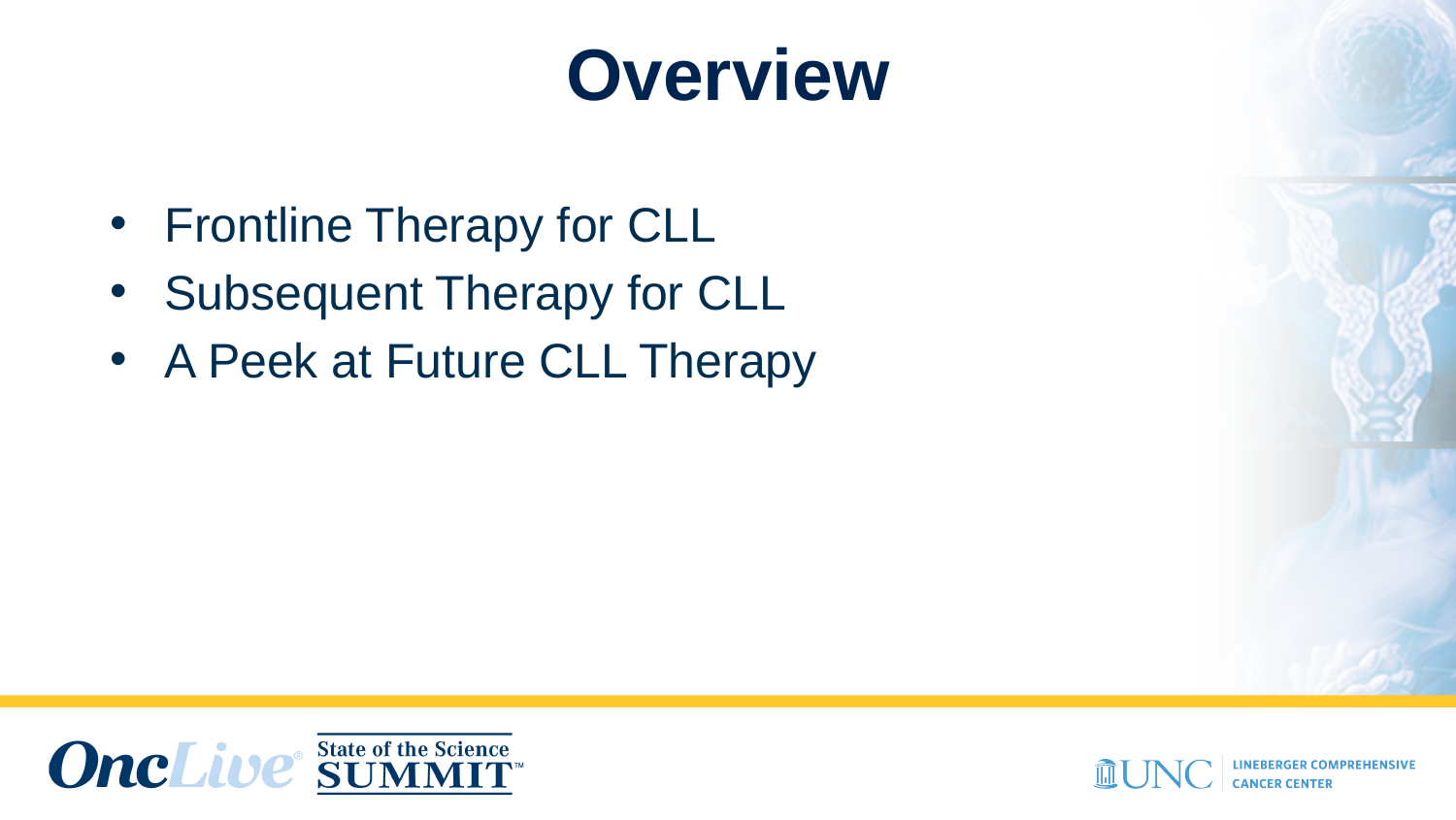

# Overview
Frontline Therapy for CLL
Subsequent Therapy for CLL
A Peek at Future CLL Therapy